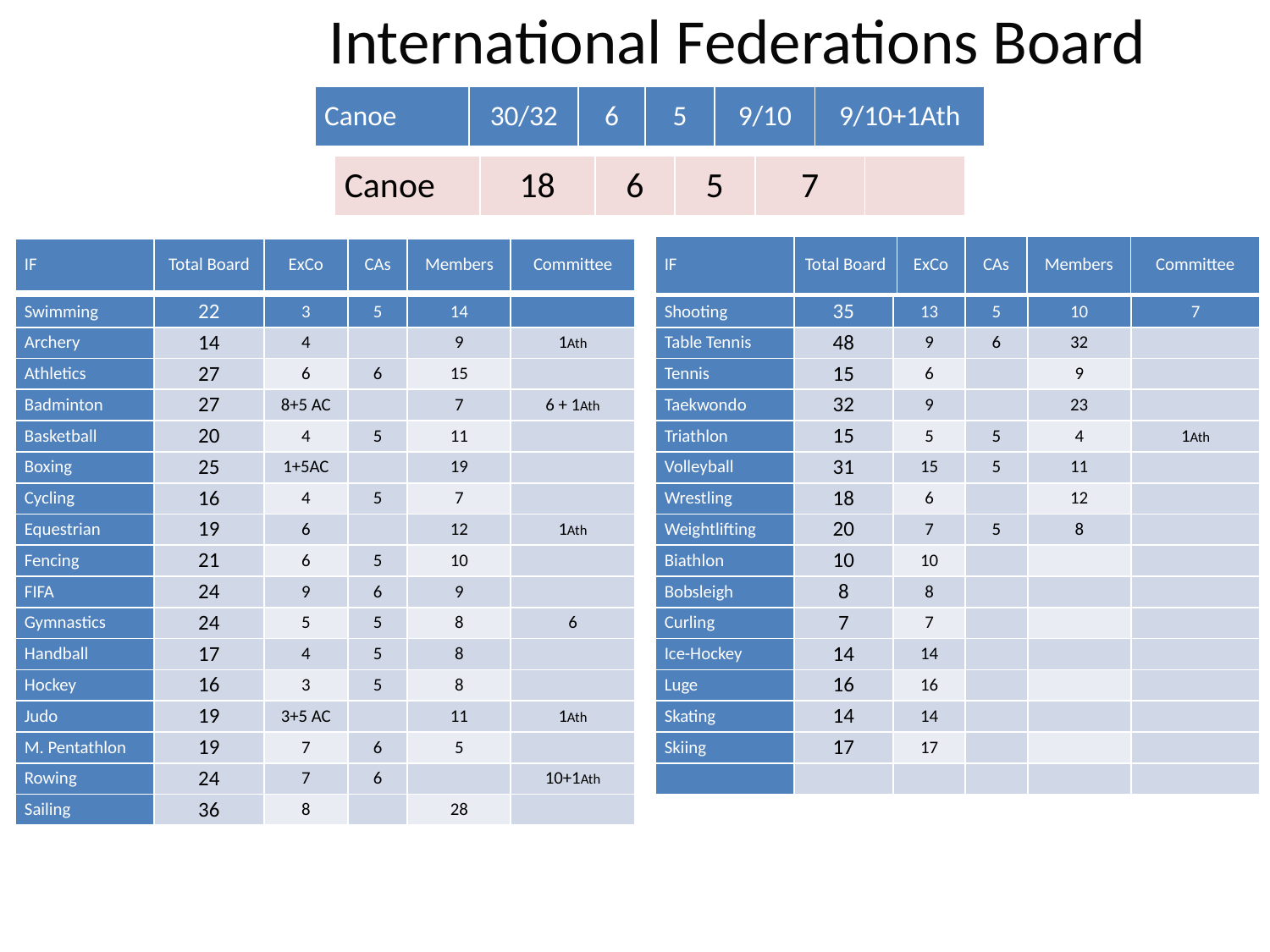

International Federations Board
| Canoe | 30/32 | 6 | 5 | 9/10 | 9/10+1Ath |
| --- | --- | --- | --- | --- | --- |
| Canoe | 18 | 6 | 5 | 7 |  |
| --- | --- | --- | --- | --- | --- |
| IF | Total Board | ExCo | CAs | Members | Committee |
| --- | --- | --- | --- | --- | --- |
| IF | Total Board | ExCo | CAs | Members | Committee |
| --- | --- | --- | --- | --- | --- |
| Swimming | 22 | 3 | 5 | 14 |  |
| --- | --- | --- | --- | --- | --- |
| Archery | 14 | 4 |  | 9 | 1Ath |
| Athletics | 27 | 6 | 6 | 15 |  |
| Badminton | 27 | 8+5 AC |  | 7 | 6 + 1Ath |
| Basketball | 20 | 4 | 5 | 11 |  |
| Boxing | 25 | 1+5AC |  | 19 |  |
| Cycling | 16 | 4 | 5 | 7 |  |
| Equestrian | 19 | 6 |  | 12 | 1Ath |
| Fencing | 21 | 6 | 5 | 10 |  |
| FIFA | 24 | 9 | 6 | 9 |  |
| Gymnastics | 24 | 5 | 5 | 8 | 6 |
| Handball | 17 | 4 | 5 | 8 |  |
| Hockey | 16 | 3 | 5 | 8 |  |
| Judo | 19 | 3+5 AC |  | 11 | 1Ath |
| M. Pentathlon | 19 | 7 | 6 | 5 |  |
| Rowing | 24 | 7 | 6 |  | 10+1Ath |
| Sailing | 36 | 8 |  | 28 |  |
| Shooting | 35 | 13 | 5 | 10 | 7 |
| --- | --- | --- | --- | --- | --- |
| Table Tennis | 48 | 9 | 6 | 32 |  |
| Tennis | 15 | 6 |  | 9 |  |
| Taekwondo | 32 | 9 |  | 23 |  |
| Triathlon | 15 | 5 | 5 | 4 | 1Ath |
| Volleyball | 31 | 15 | 5 | 11 |  |
| Wrestling | 18 | 6 |  | 12 |  |
| Weightlifting | 20 | 7 | 5 | 8 |  |
| Biathlon | 10 | 10 |  |  |  |
| Bobsleigh | 8 | 8 |  |  |  |
| Curling | 7 | 7 |  |  |  |
| Ice-Hockey | 14 | 14 |  |  |  |
| Luge | 16 | 16 |  |  |  |
| Skating | 14 | 14 |  |  |  |
| Skiing | 17 | 17 |  |  |  |
|  |  |  |  |  |  |